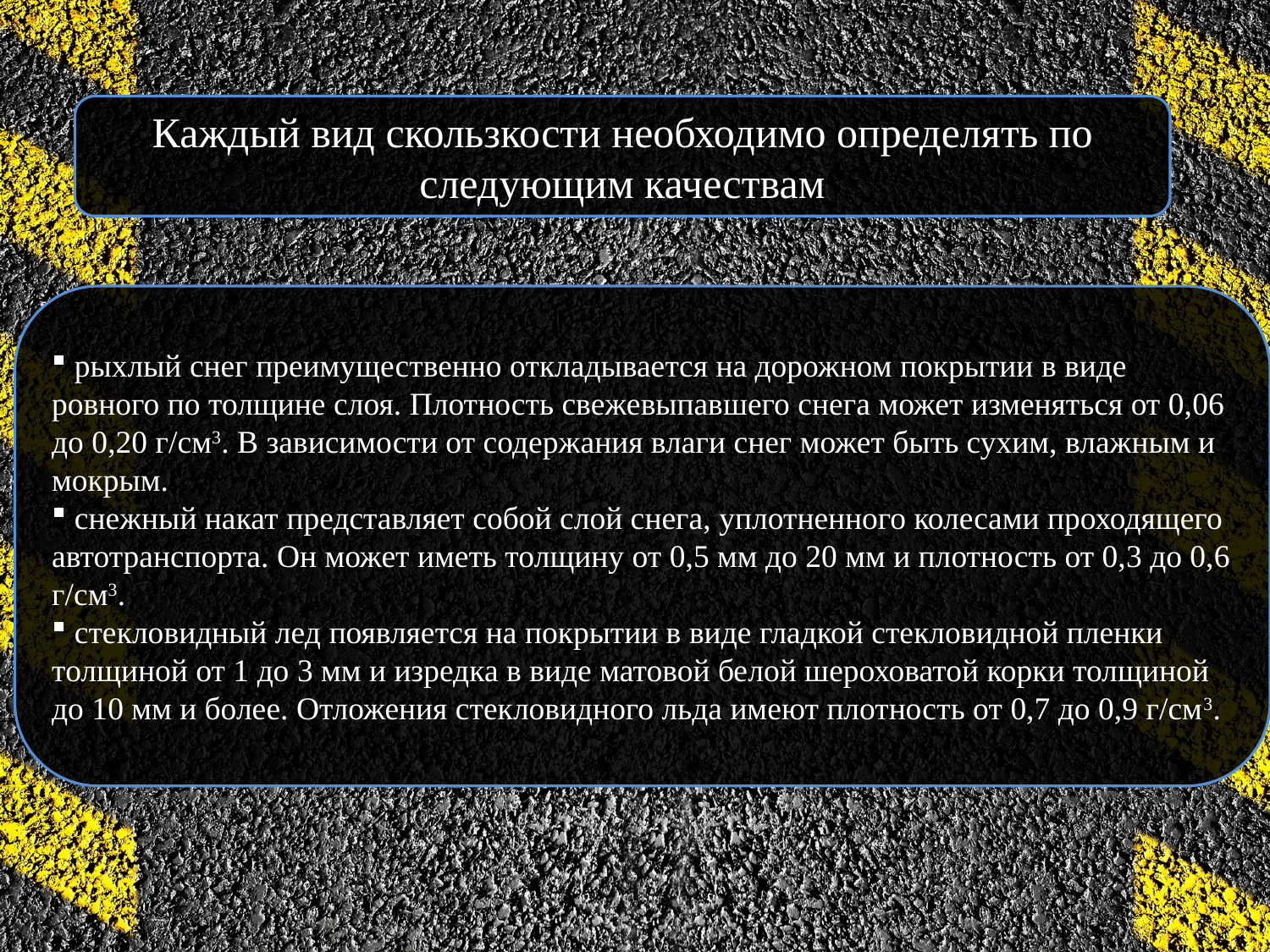

Каждый вид скользкости необходимо определять по следующим качествам
 рыхлый снег преимущественно откладывается на дорожном покрытии в виде ровного по толщине слоя. Плотность свежевыпавшего снега может изменяться от 0,06 до 0,20 г/см3. В зависимости от содержания влаги снег может быть сухим, влажным и мокрым.
 снежный накат представляет собой слой снега, уплотненного колесами проходящего автотранспорта. Он может иметь толщину от 0,5 мм до 20 мм и плотность от 0,3 до 0,6 г/см3.
 стекловидный лед появляется на покрытии в виде гладкой стекловидной пленки толщиной от 1 до 3 мм и изредка в виде матовой белой шероховатой корки толщиной до 10 мм и более. Отложения стекловидного льда имеют плотность от 0,7 до 0,9 г/см3.